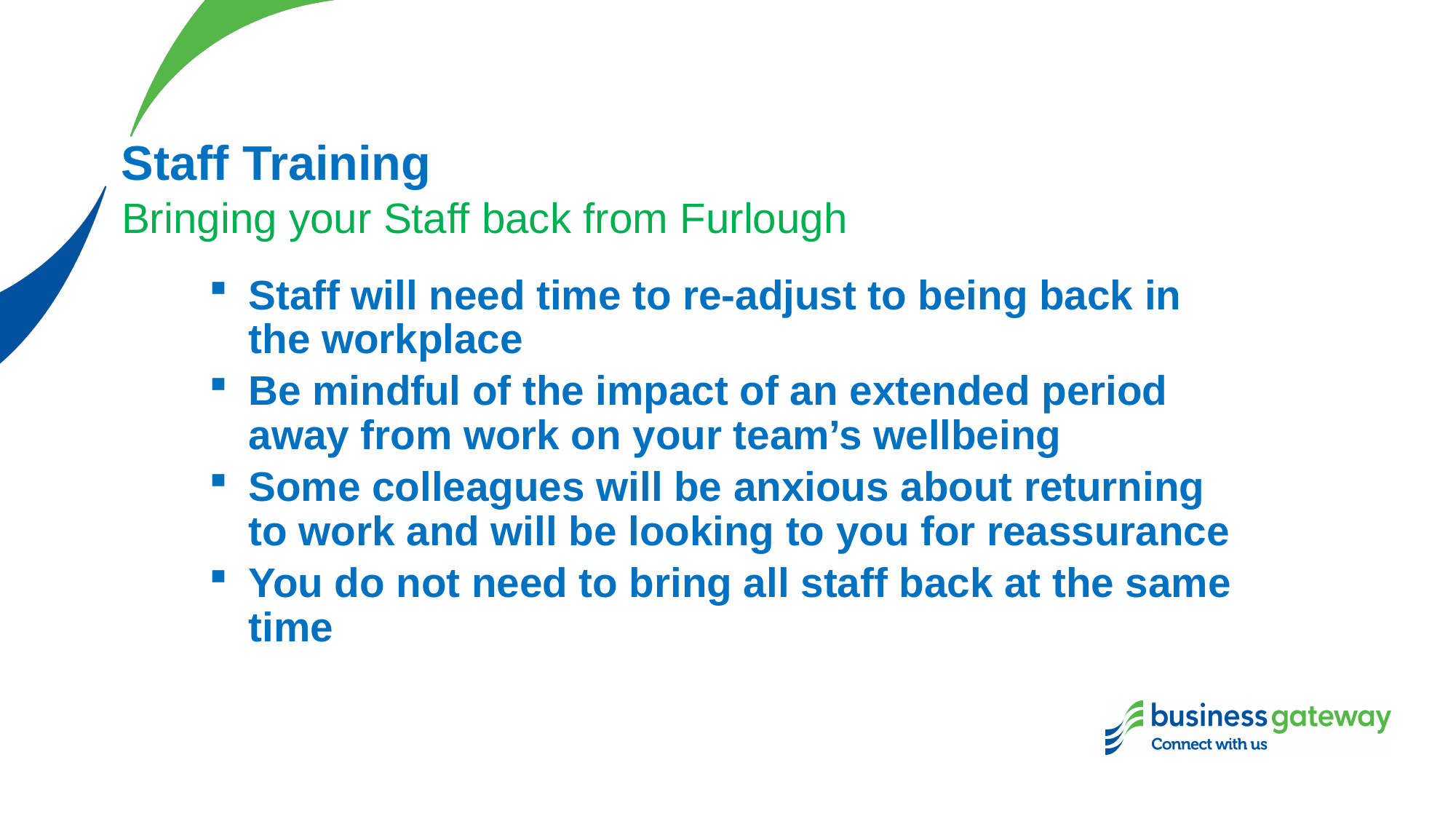

# Staff Training
Bringing your Staff back from Furlough
Staff will need time to re-adjust to being back in the workplace
Be mindful of the impact of an extended period away from work on your team’s wellbeing
Some colleagues will be anxious about returning to work and will be looking to you for reassurance
You do not need to bring all staff back at the same time